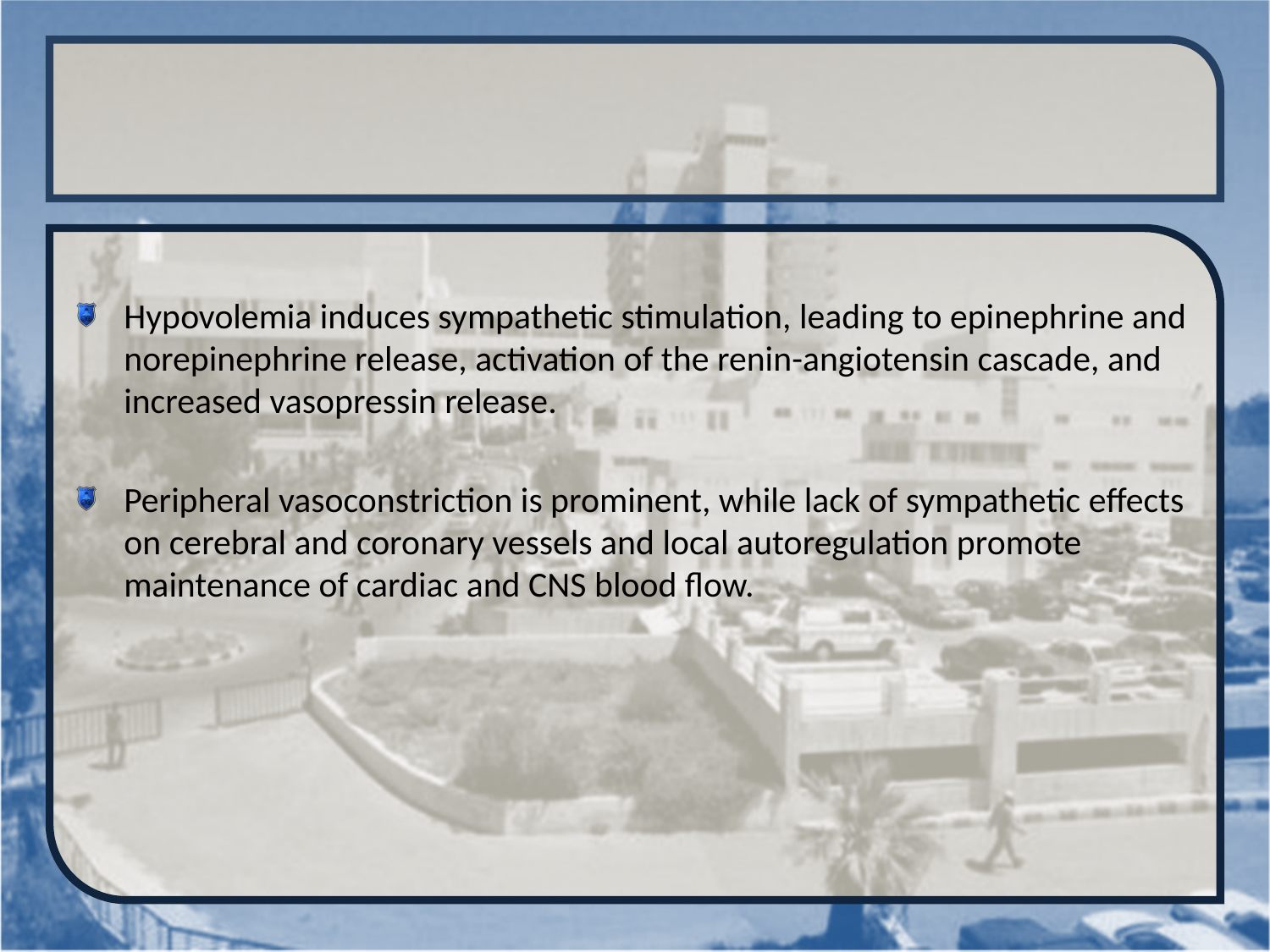

#

Hypovolemia induces sympathetic stimulation, leading to epinephrine and norepinephrine release, activation of the renin-angiotensin cascade, and increased vasopressin release.

Peripheral vasoconstriction is prominent, while lack of sympathetic effects on cerebral and coronary vessels and local autoregulation promote maintenance of cardiac and CNS blood flow.